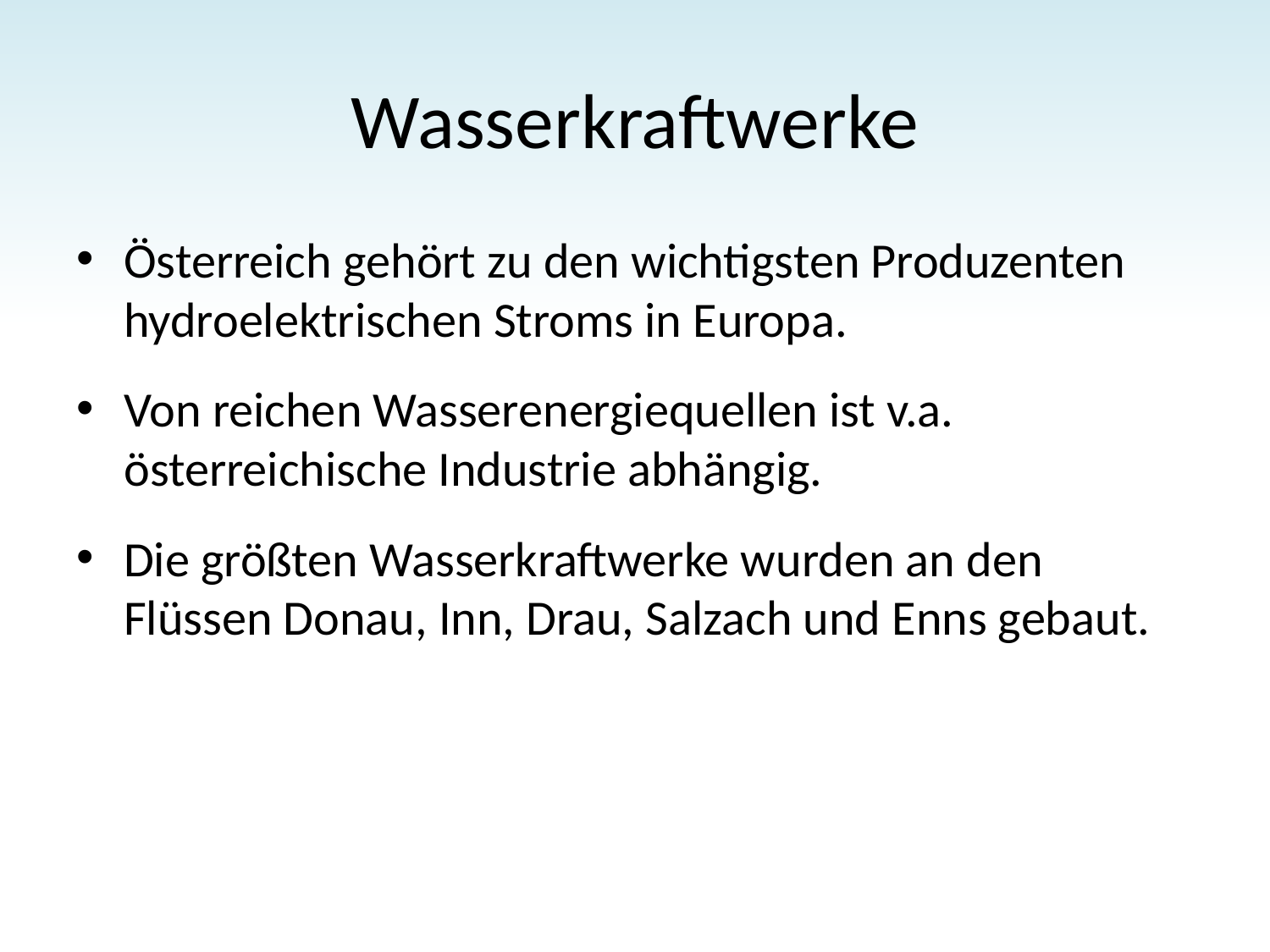

# Wasserkraftwerke
Österreich gehört zu den wichtigsten Produzenten hydroelektrischen Stroms in Europa.
Von reichen Wasserenergiequellen ist v.a. österreichische Industrie abhängig.
Die größten Wasserkraftwerke wurden an den Flüssen Donau, Inn, Drau, Salzach und Enns gebaut.